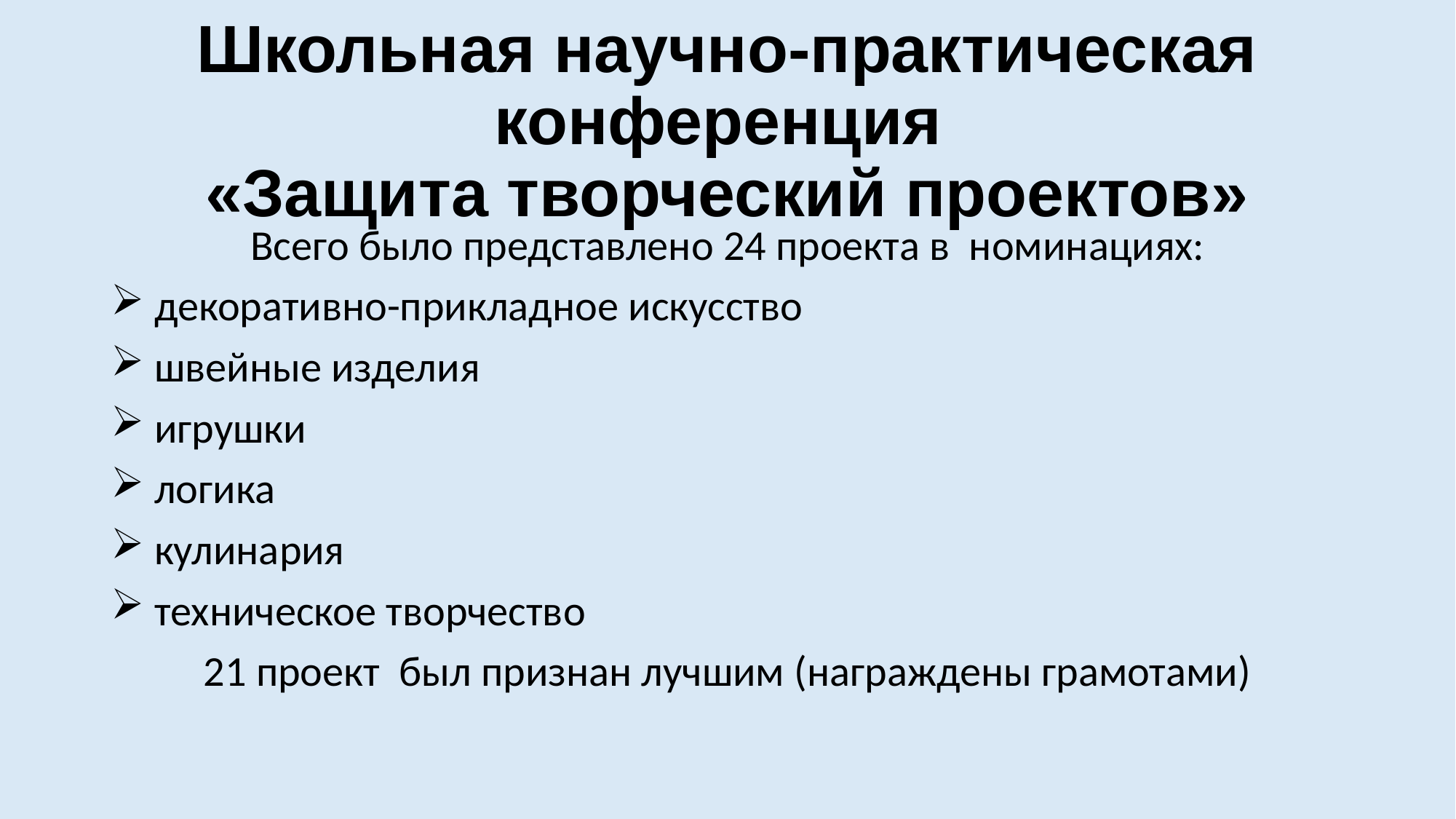

# Школьная научно-практическая конференция «Защита творческий проектов»
Всего было представлено 24 проекта в  номинациях:
 декоративно-прикладное искусство
 швейные изделия
 игрушки
 логика
 кулинария
 техническое творчество
21 проект  был признан лучшим (награждены грамотами)